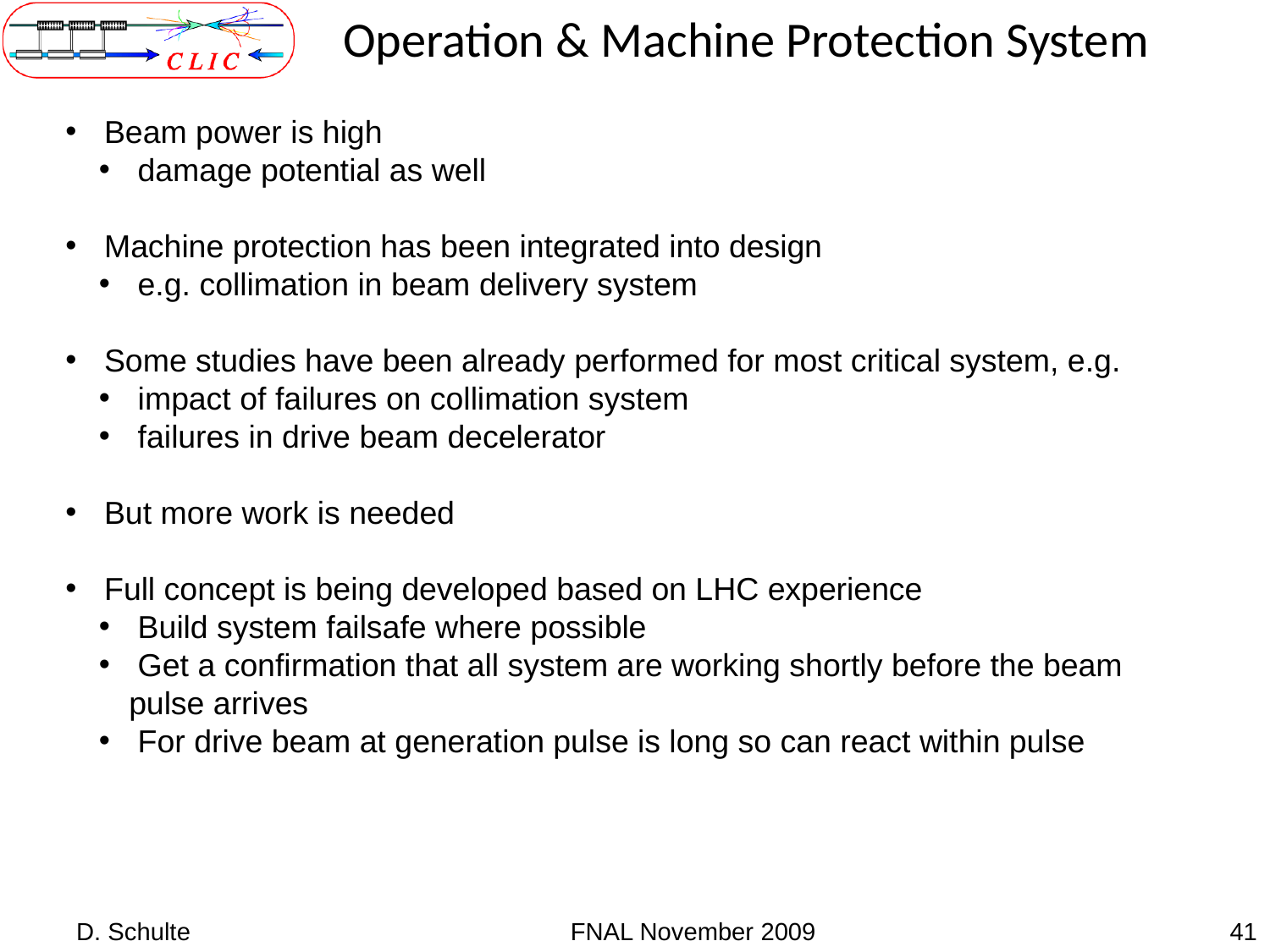

# Operation & Machine Protection System
 Beam power is high
 damage potential as well

 Machine protection has been integrated into design
 e.g. collimation in beam delivery system

 Some studies have been already performed for most critical system, e.g.
 impact of failures on collimation system
 failures in drive beam decelerator

 But more work is needed

 Full concept is being developed based on LHC experience
 Build system failsafe where possible
 Get a confirmation that all system are working shortly before the beam pulse arrives
 For drive beam at generation pulse is long so can react within pulse

D. Schulte
FNAL November 2009
41